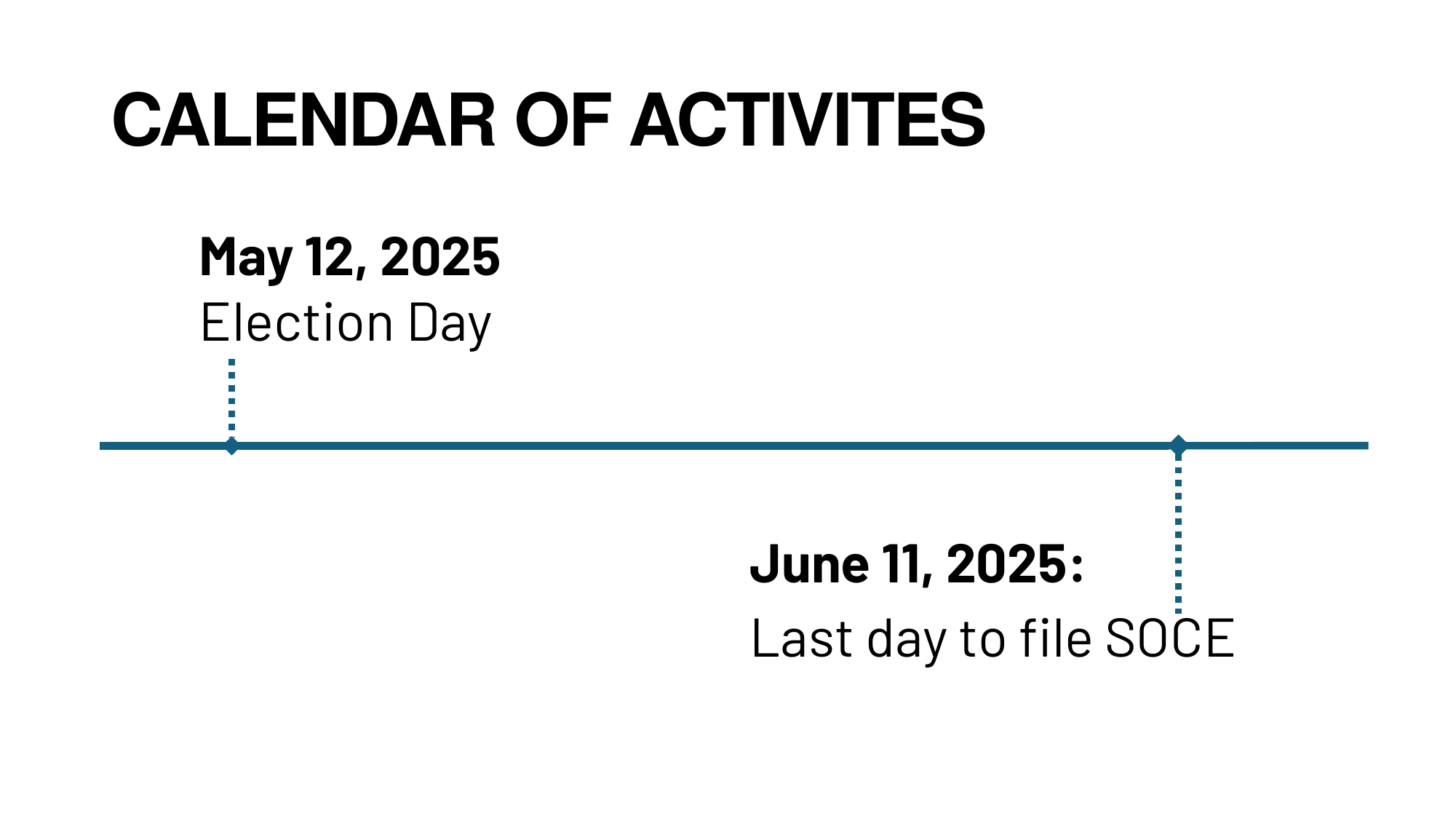

# CALENDAR OF ACTIVITES
May 12, 2025
Election Day
June 11, 2025:
Last day to file SOCE